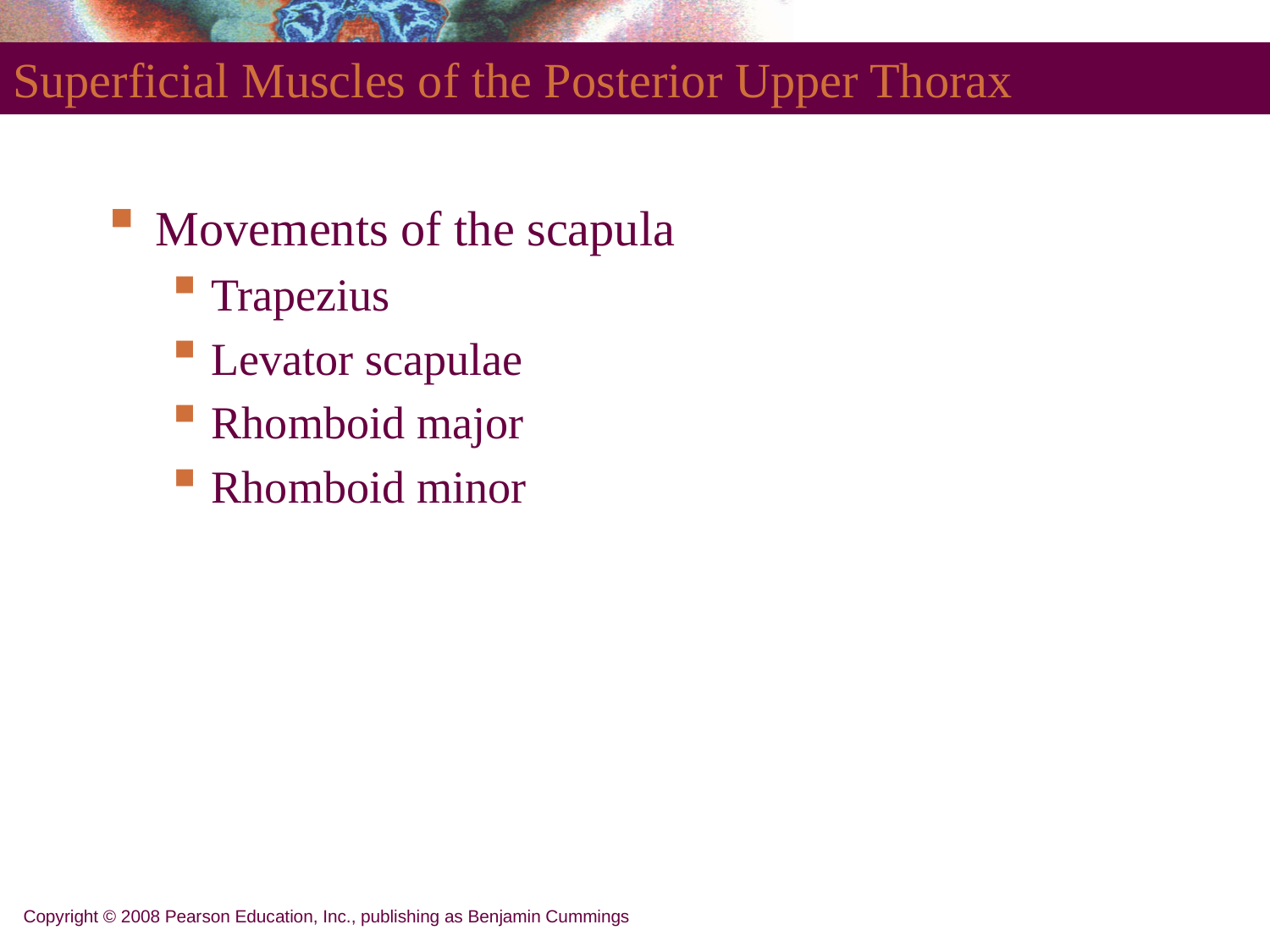

# Superficial Muscles of the Posterior Upper Thorax
Movements of the scapula
Trapezius
Levator scapulae
Rhomboid major
Rhomboid minor
Copyright © 2008 Pearson Education, Inc., publishing as Benjamin Cummings